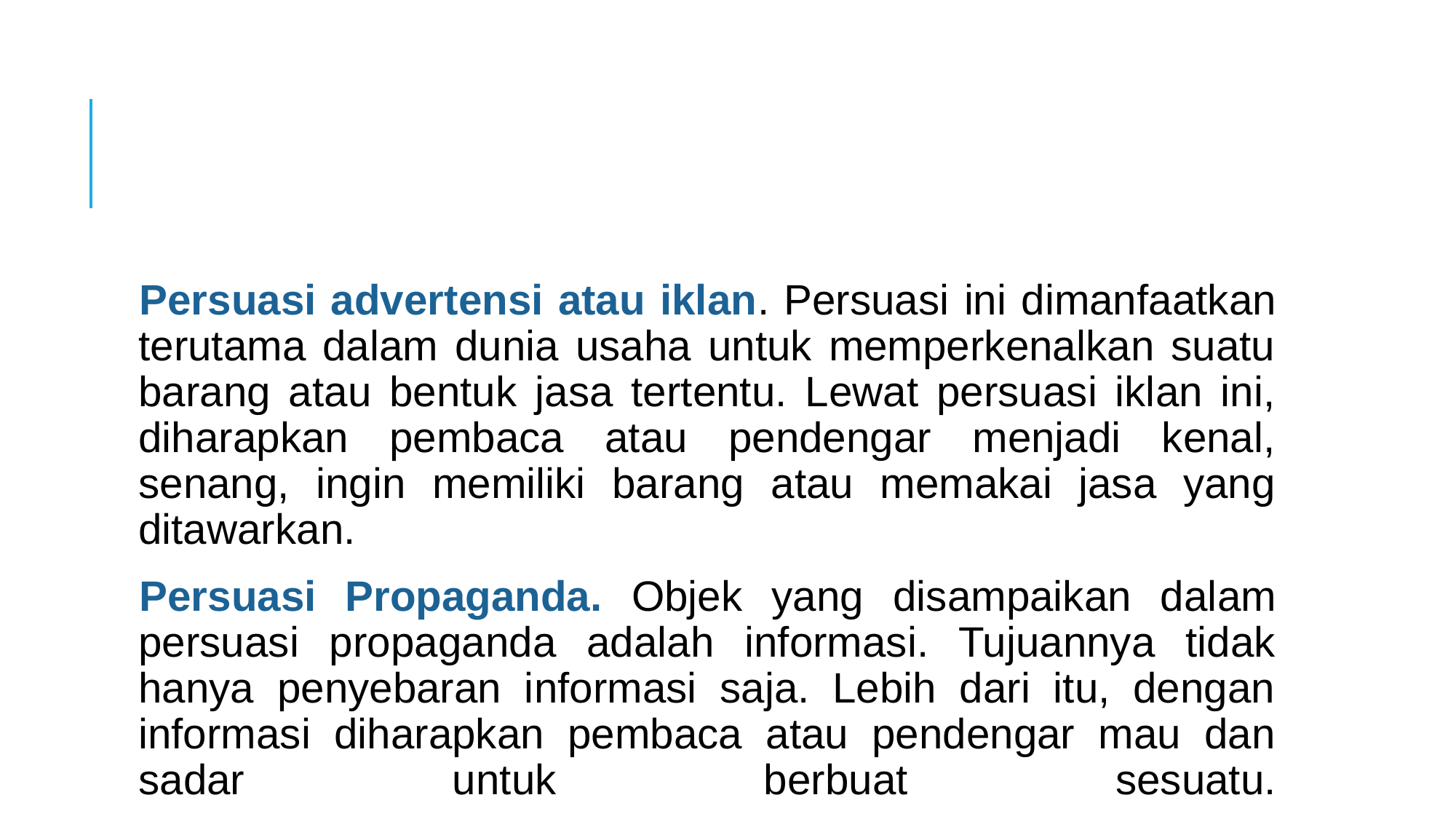

#
Persuasi advertensi atau iklan. Persuasi ini dimanfaatkan terutama dalam dunia usaha untuk memperkenalkan suatu barang atau bentuk jasa tertentu. Lewat persuasi iklan ini, diharapkan pembaca atau pendengar menjadi kenal, senang, ingin memiliki barang atau memakai jasa yang ditawarkan.
Persuasi Propaganda. Objek yang disampaikan dalam persuasi propaganda adalah informasi. Tujuannya tidak hanya penyebaran informasi saja. Lebih dari itu, dengan informasi diharapkan pembaca atau pendengar mau dan sadar untuk berbuat sesuatu.